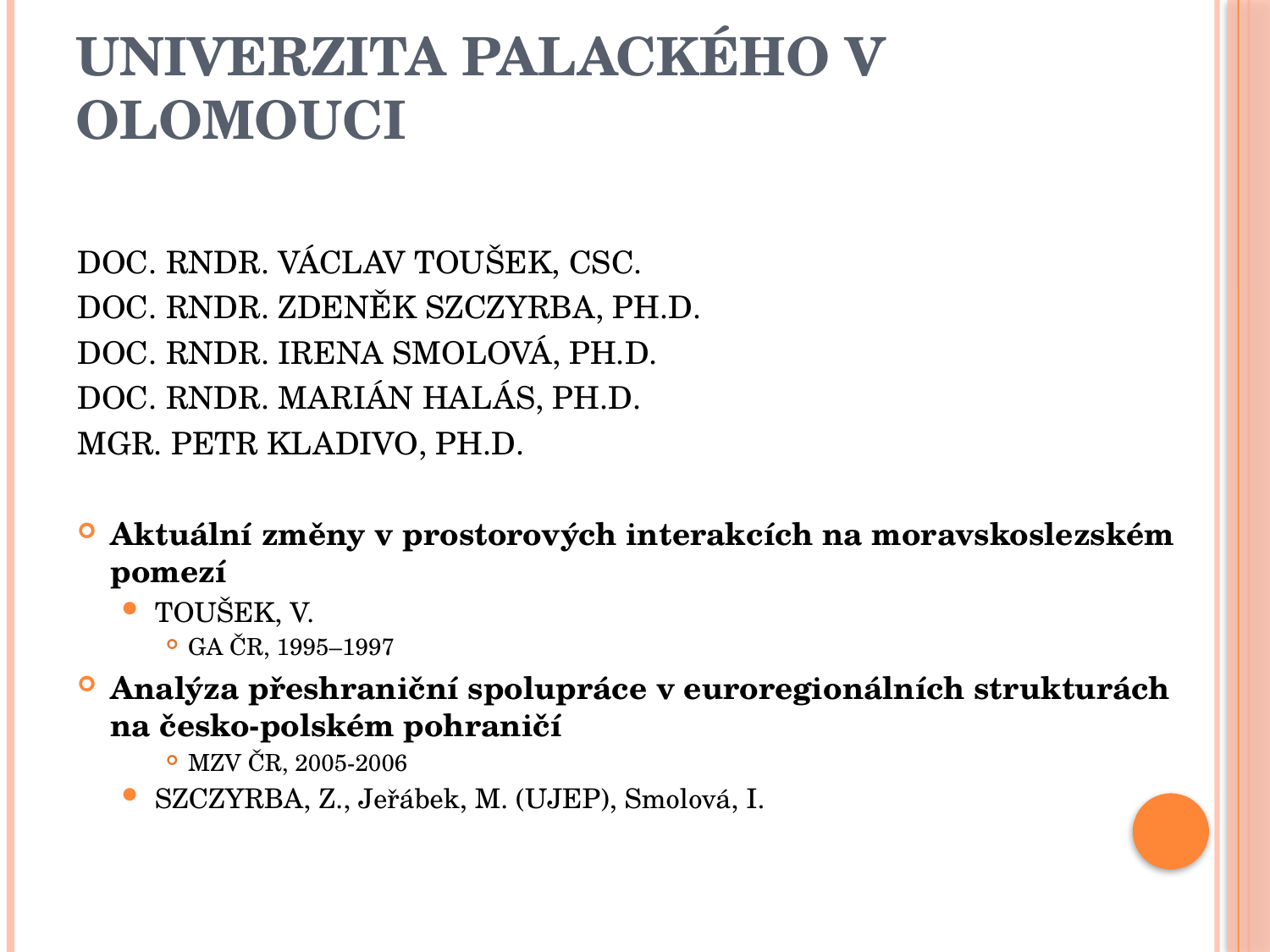

# Univerzita palackého v olomouci
DOC. RNDR. VÁCLAV TOUŠEK, CSC.
DOC. RNDR. ZDENĚK SZCZYRBA, PH.D.
DOC. RNDR. IRENA SMOLOVÁ, PH.D.
DOC. RNDR. MARIÁN HALÁS, PH.D.
MGR. PETR KLADIVO, PH.D.

Aktuální změny v prostorových interakcích na moravskoslezském pomezí
TOUŠEK, V.
GA ČR, 1995–1997
Analýza přeshraniční spolupráce v euroregionálních strukturách na česko-polském pohraničí
MZV ČR, 2005-2006
SZCZYRBA, Z., Jeřábek, M. (UJEP), Smolová, I.